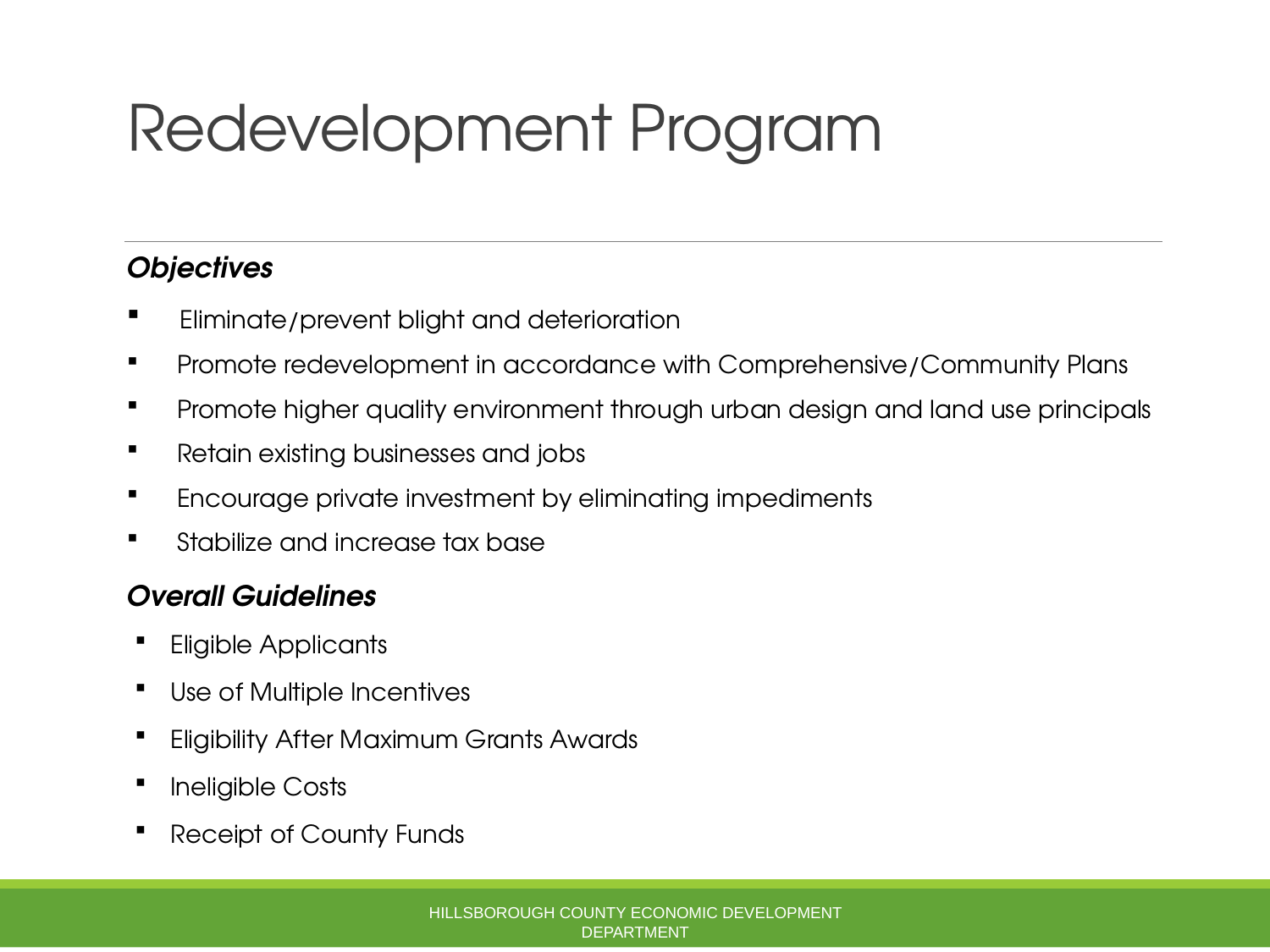

# Redevelopment Program
Objectives

   Eliminate/prevent blight and deterioration
   Promote redevelopment in accordance with Comprehensive/Community Plans
   Promote higher quality environment through urban design and land use principals
   Retain existing businesses and jobs
   Encourage private investment by eliminating impediments
   Stabilize and increase tax base
Overall Guidelines

   Eligible Applicants
   Use of Multiple Incentives
   Eligibility After Maximum Grants Awards
   Ineligible Costs
   Receipt of County Funds
Hillsborough County Economic Development Department
7